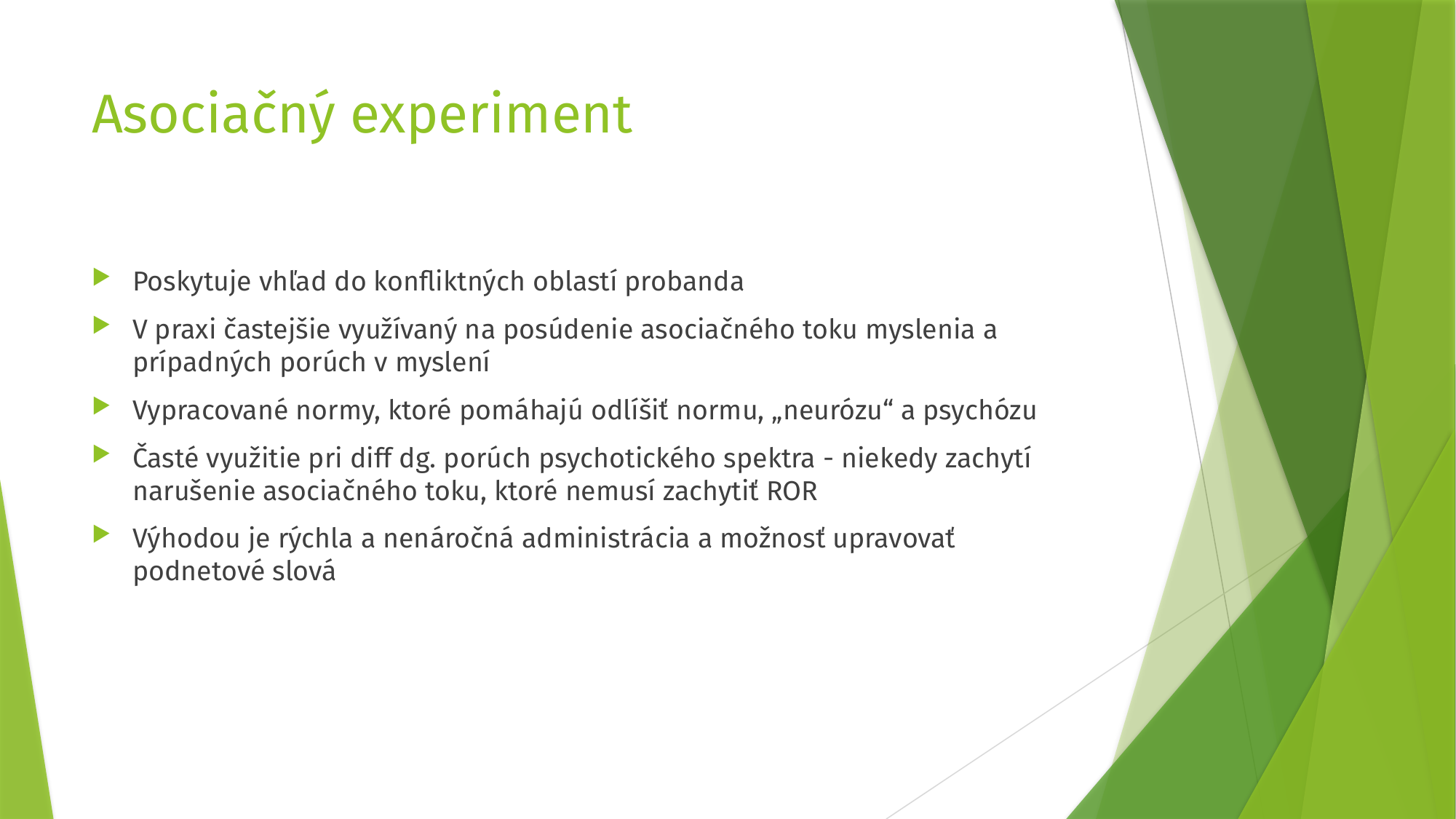

# Asociačný experiment
Poskytuje vhľad do konfliktných oblastí probanda
V praxi častejšie využívaný na posúdenie asociačného toku myslenia a prípadných porúch v myslení
Vypracované normy, ktoré pomáhajú odlíšiť normu, „neurózu“ a psychózu
Časté využitie pri diff dg. porúch psychotického spektra - niekedy zachytí narušenie asociačného toku, ktoré nemusí zachytiť ROR
Výhodou je rýchla a nenáročná administrácia a možnosť upravovať podnetové slová